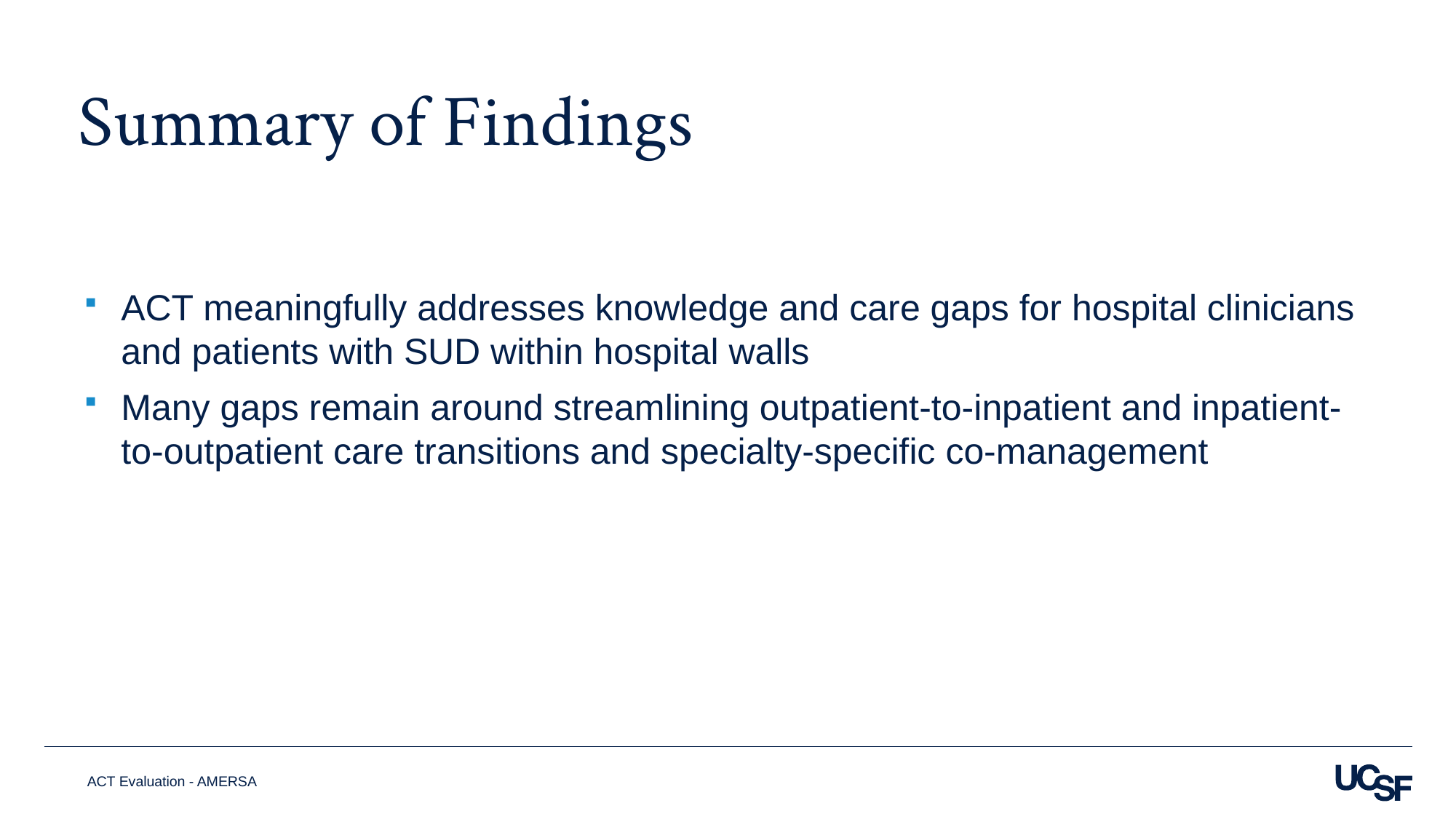

# Summary of Findings

ACT meaningfully addresses knowledge and care gaps for hospital clinicians and patients with SUD within hospital walls
Many gaps remain around streamlining outpatient-to-inpatient and inpatient-to-outpatient care transitions and specialty-specific co-management
ACT Evaluation - AMERSA